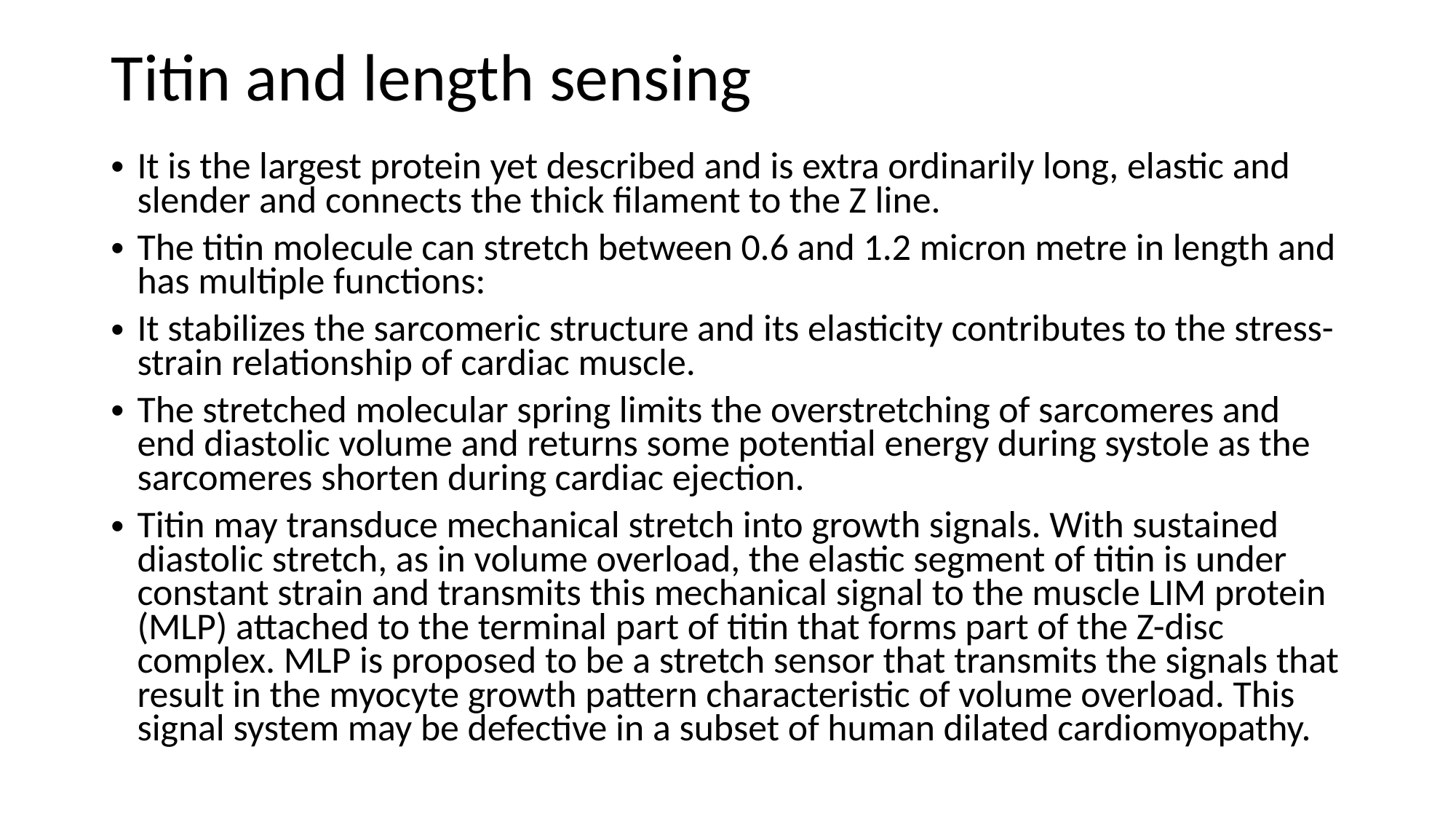

# Titin and length sensing
It is the largest protein yet described and is extra ordinarily long, elastic and slender and connects the thick filament to the Z line.
The titin molecule can stretch between 0.6 and 1.2 micron metre in length and has multiple functions:
It stabilizes the sarcomeric structure and its elasticity contributes to the stress-strain relationship of cardiac muscle.
The stretched molecular spring limits the overstretching of sarcomeres and end diastolic volume and returns some potential energy during systole as the sarcomeres shorten during cardiac ejection.
Titin may transduce mechanical stretch into growth signals. With sustained diastolic stretch, as in volume overload, the elastic segment of titin is under constant strain and transmits this mechanical signal to the muscle LIM protein (MLP) attached to the terminal part of titin that forms part of the Z-disc complex. MLP is proposed to be a stretch sensor that transmits the signals that result in the myocyte growth pattern characteristic of volume overload. This signal system may be defective in a subset of human dilated cardiomyopathy.